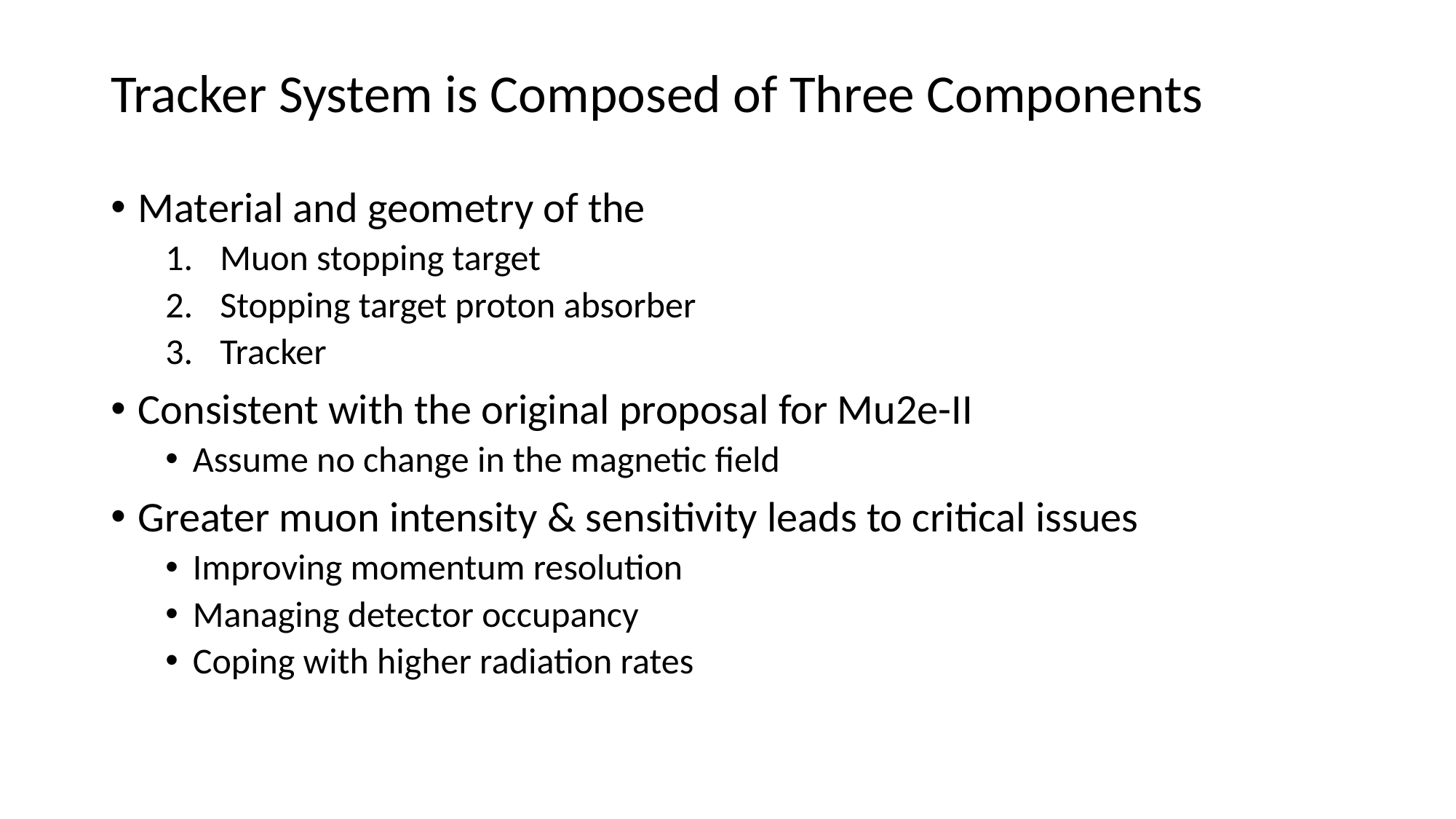

# Tracker System is Composed of Three Components
Material and geometry of the
Muon stopping target
Stopping target proton absorber
Tracker
Consistent with the original proposal for Mu2e-II
Assume no change in the magnetic field
Greater muon intensity & sensitivity leads to critical issues
Improving momentum resolution
Managing detector occupancy
Coping with higher radiation rates